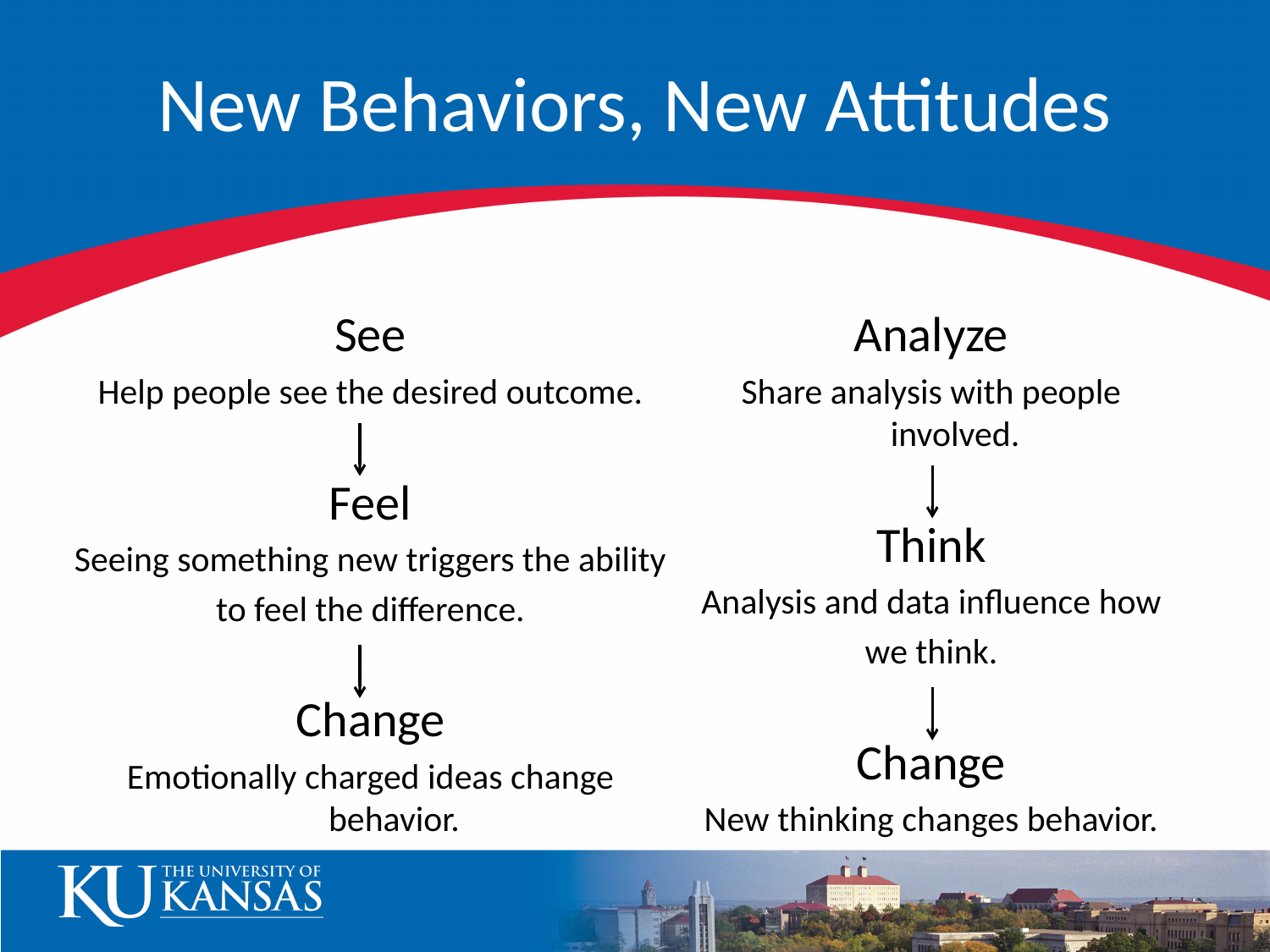

# New Behaviors, New Attitudes
See
Help people see the desired outcome.

Feel
Seeing something new triggers the ability
to feel the difference.

Change
Emotionally charged ideas change behavior.

Analyze
Share analysis with people involved.

Think
Analysis and data influence how
we think.

Change
New thinking changes behavior.